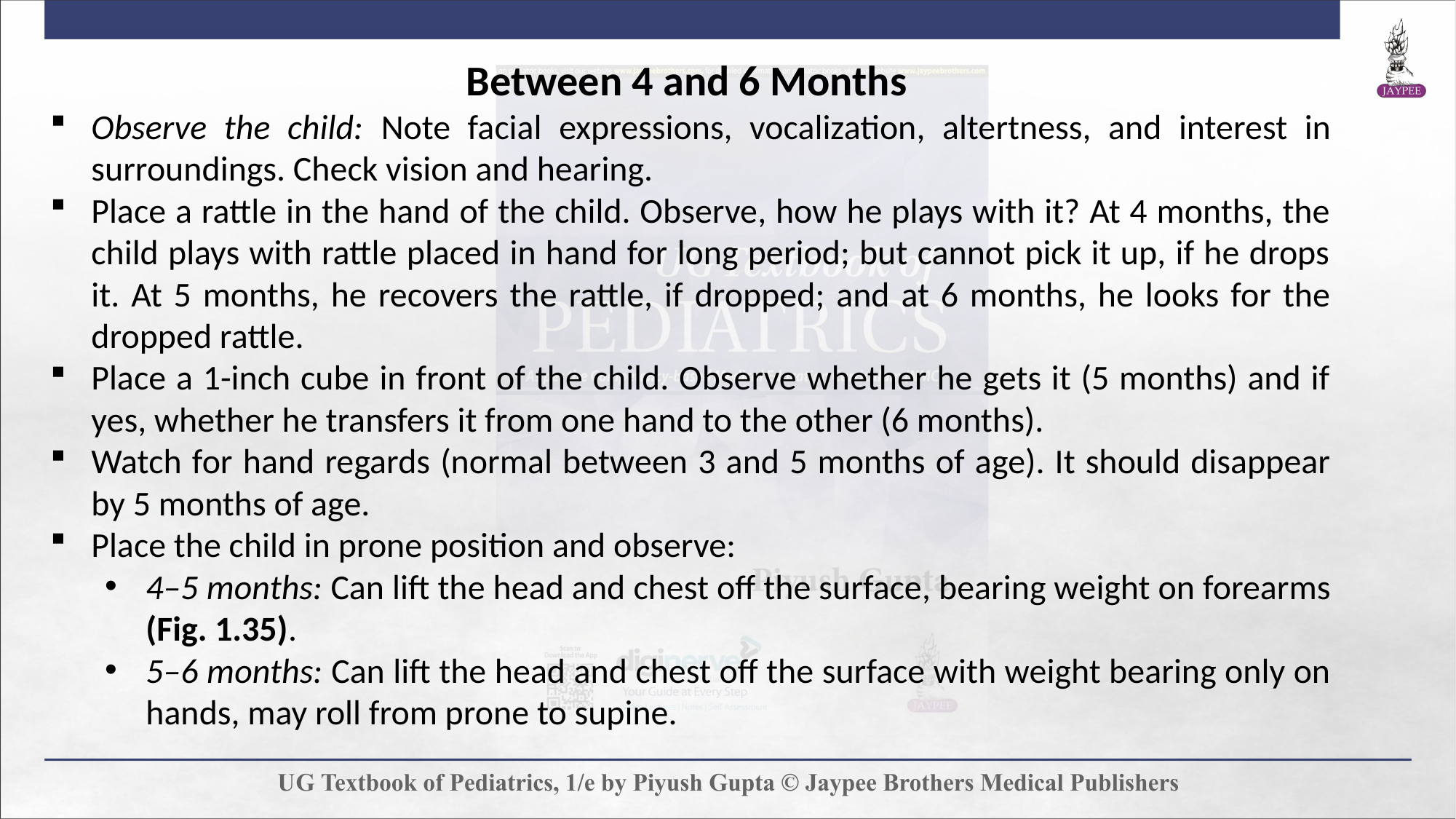

Between 4 and 6 Months
Observe the child: Note facial expressions, vocalization, altertness, and interest in surroundings. Check vision and hearing.
Place a rattle in the hand of the child. Observe, how he plays with it? At 4 months, the child plays with rattle placed in hand for long period; but cannot pick it up, if he drops it. At 5 months, he recovers the rattle, if dropped; and at 6 months, he looks for the dropped rattle.
Place a 1-inch cube in front of the child. Observe whether he gets it (5 months) and if yes, whether he transfers it from one hand to the other (6 months).
Watch for hand regards (normal between 3 and 5 months of age). It should disappear by 5 months of age.
Place the child in prone position and observe:
4–5 months: Can lift the head and chest off the surface, bearing weight on forearms (Fig. 1.35).
5–6 months: Can lift the head and chest off the surface with weight bearing only on hands, may roll from prone to supine.